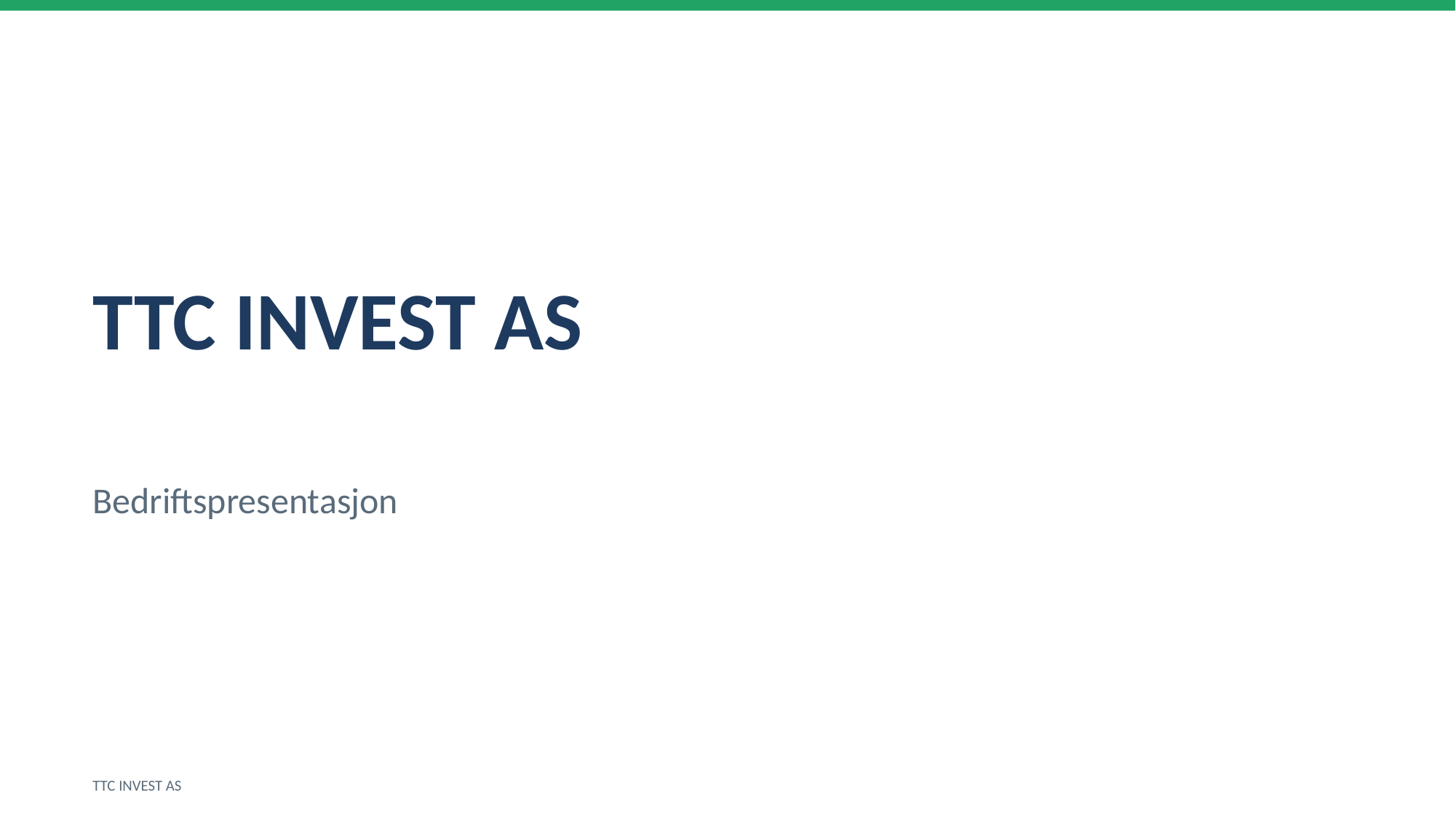

TTC INVEST AS
Bedriftspresentasjon
TTC INVEST AS